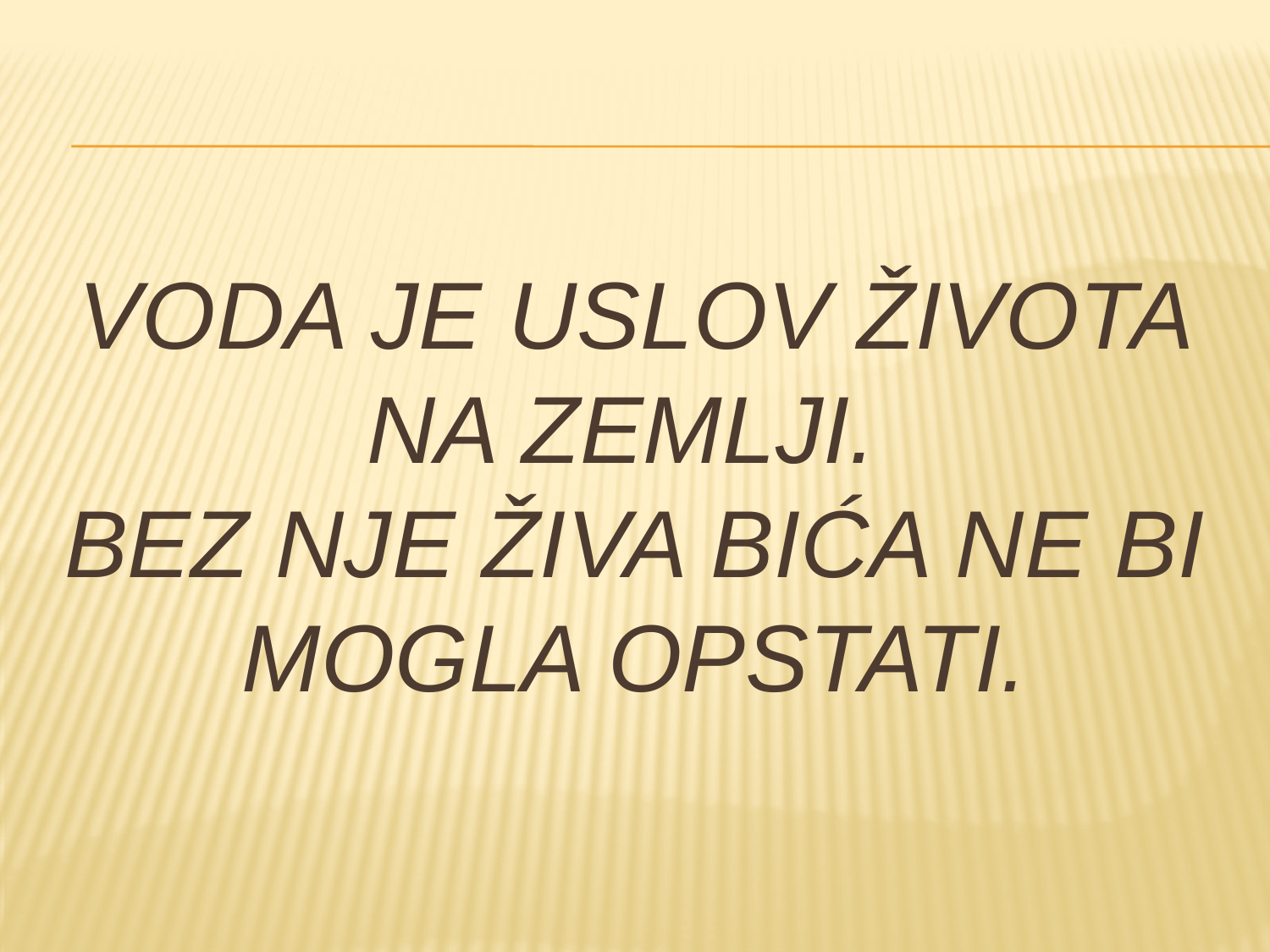

# Voda je uslov života na Zemlji. Bez nje živa bića ne bi mogla opstati.